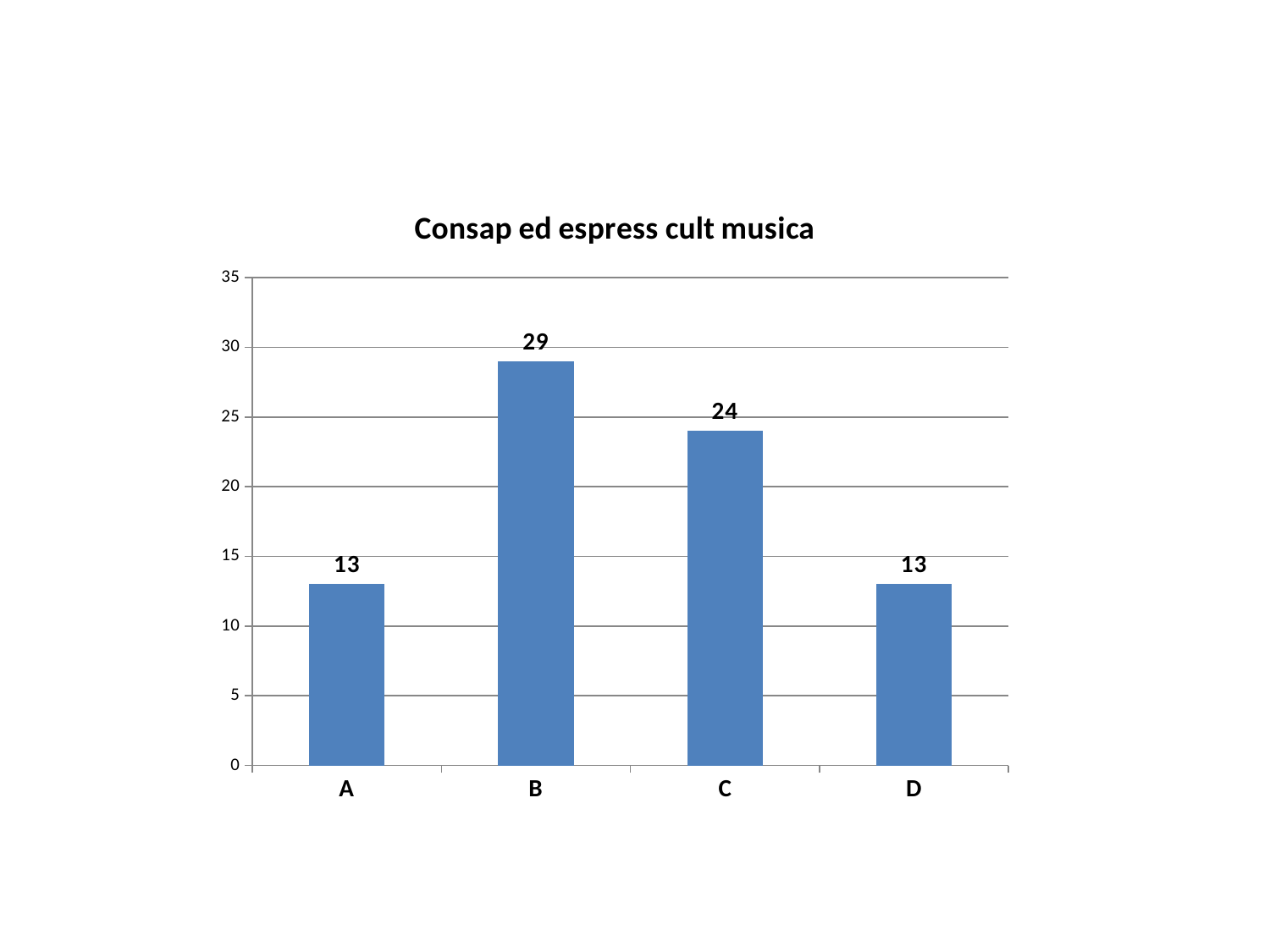

### Chart:

| Category | Consap ed espress cult musica |
|---|---|
| A | 13.0 |
| B | 29.0 |
| C | 24.0 |
| D | 13.0 |